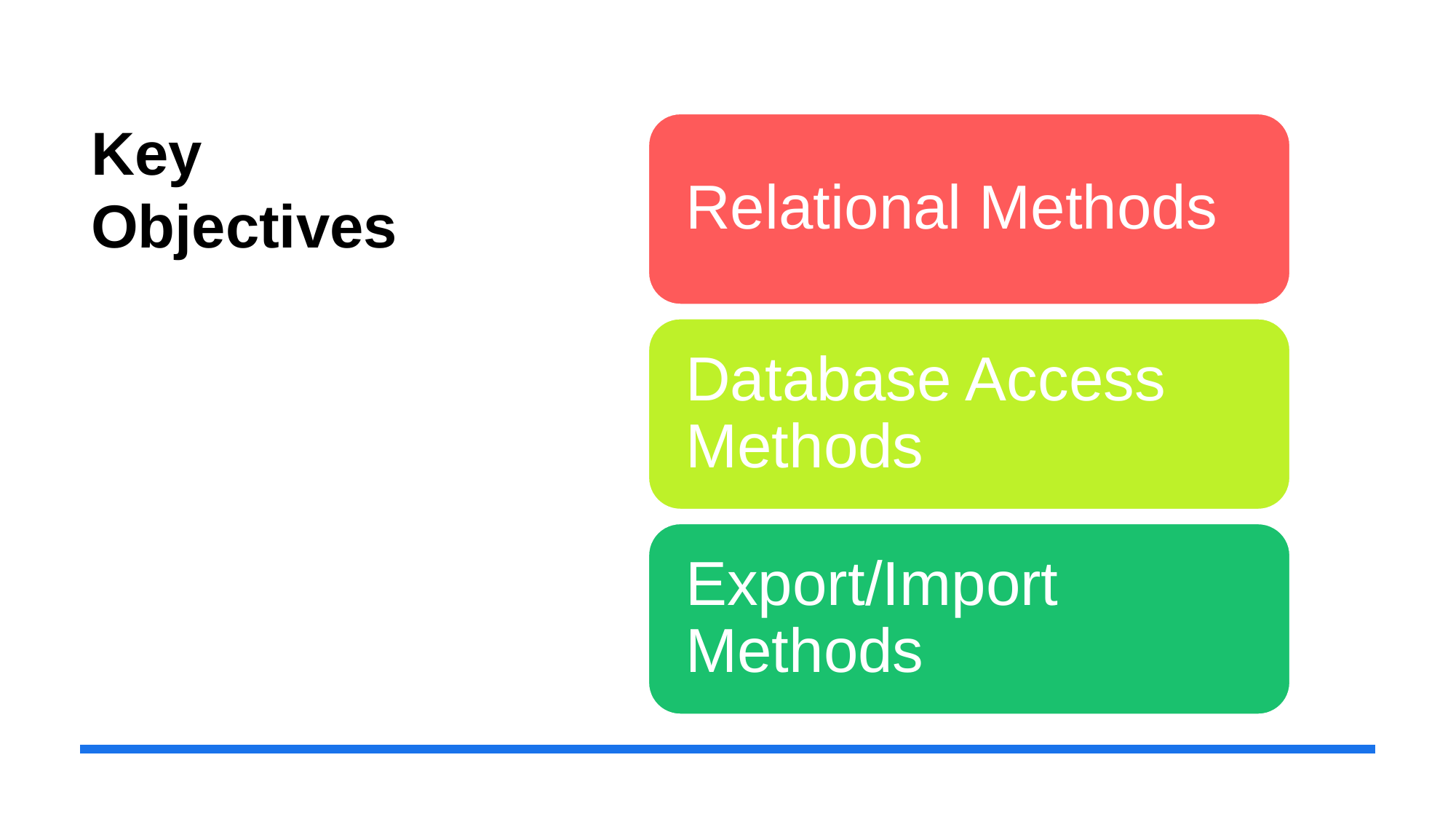

# Key Objectives
Relational Methods
Database Access Methods
Export/Import Methods